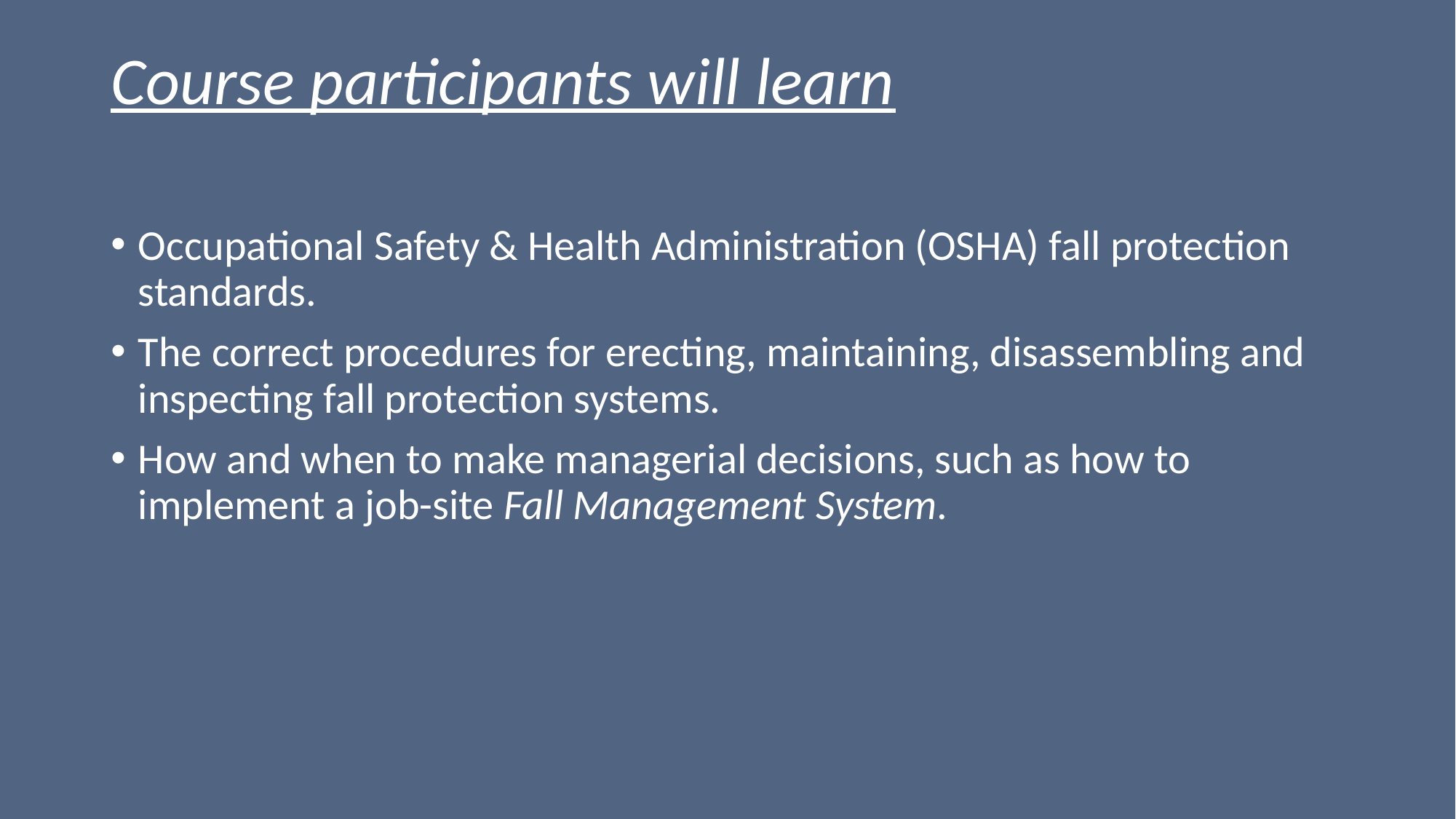

# Course participants will learn
Occupational Safety & Health Administration (OSHA) fall protection standards.
The correct procedures for erecting, maintaining, disassembling and inspecting fall protection systems.
How and when to make managerial decisions, such as how to implement a job-site Fall Management System.